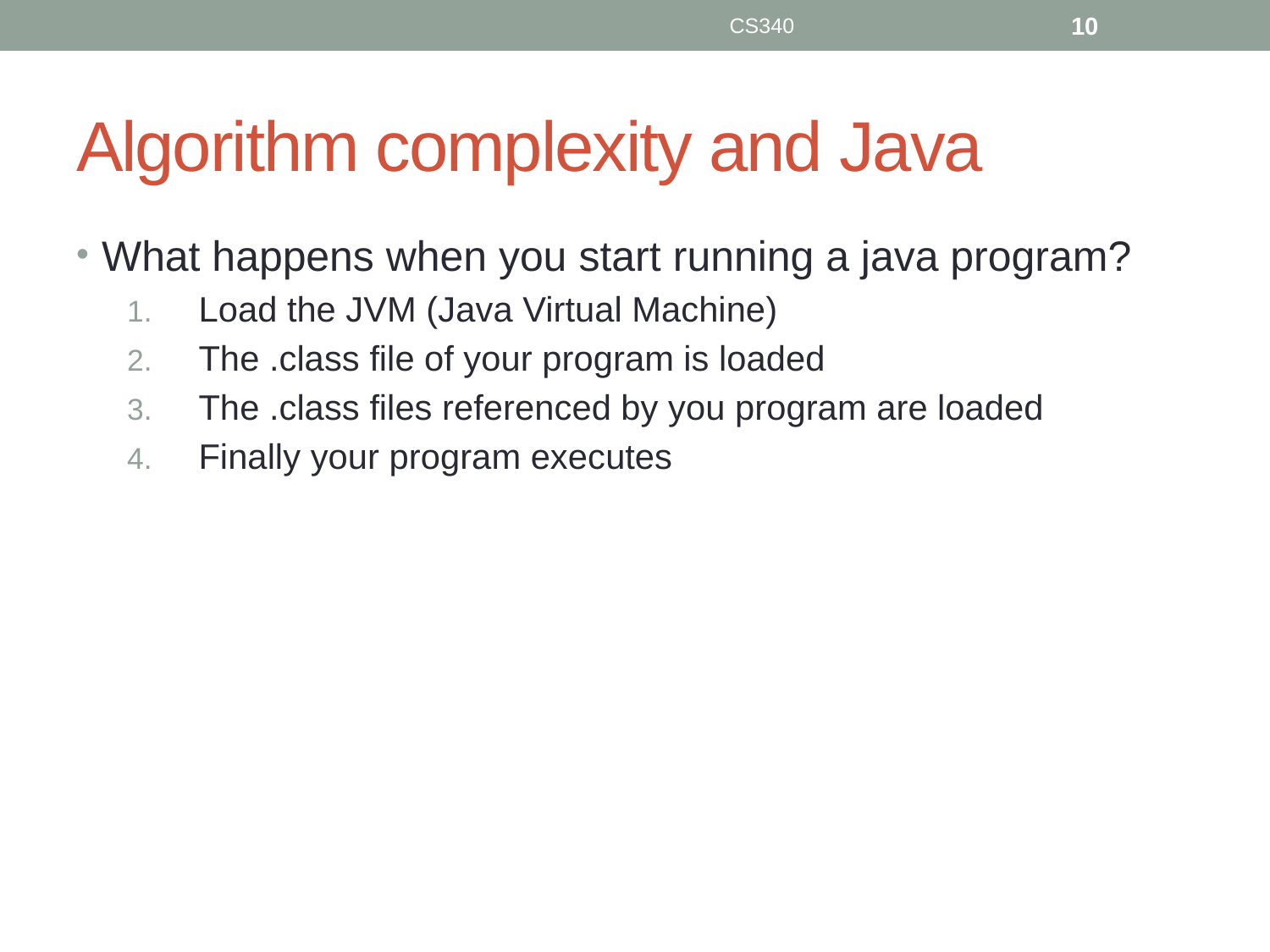

CS340
10
# Algorithm complexity and Java
What happens when you start running a java program?
Load the JVM (Java Virtual Machine)
The .class file of your program is loaded
The .class files referenced by you program are loaded
Finally your program executes